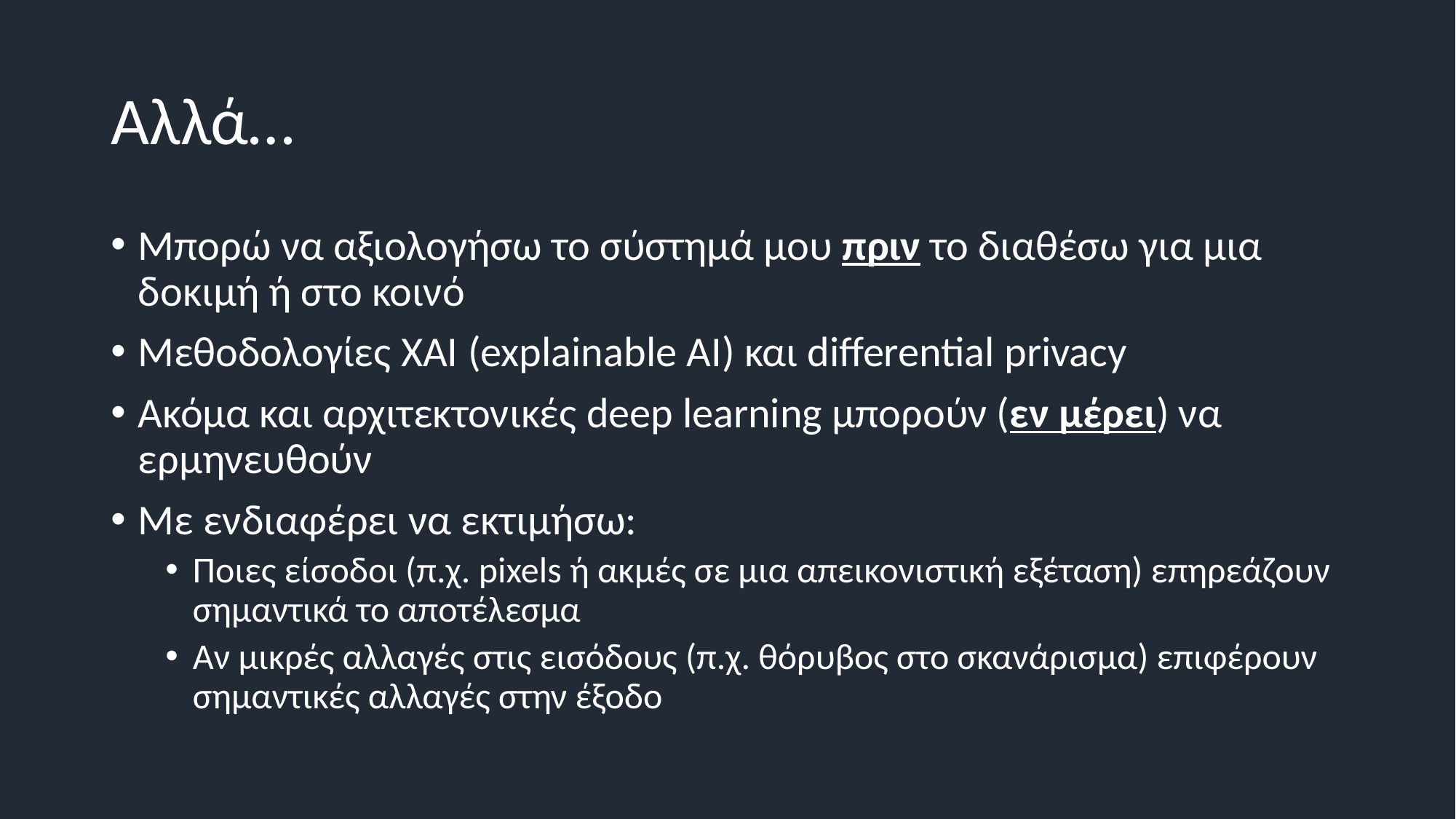

# Αλλά…
Μπορώ να αξιολογήσω το σύστημά μου πριν το διαθέσω για μια δοκιμή ή στο κοινό
Μεθοδολογίες XAI (explainable AI) και differential privacy
Ακόμα και αρχιτεκτονικές deep learning μπορούν (εν μέρει) να ερμηνευθούν
Με ενδιαφέρει να εκτιμήσω:
Ποιες είσοδοι (π.χ. pixels ή ακμές σε μια απεικονιστική εξέταση) επηρεάζουν σημαντικά το αποτέλεσμα
Αν μικρές αλλαγές στις εισόδους (π.χ. θόρυβος στο σκανάρισμα) επιφέρουν σημαντικές αλλαγές στην έξοδο